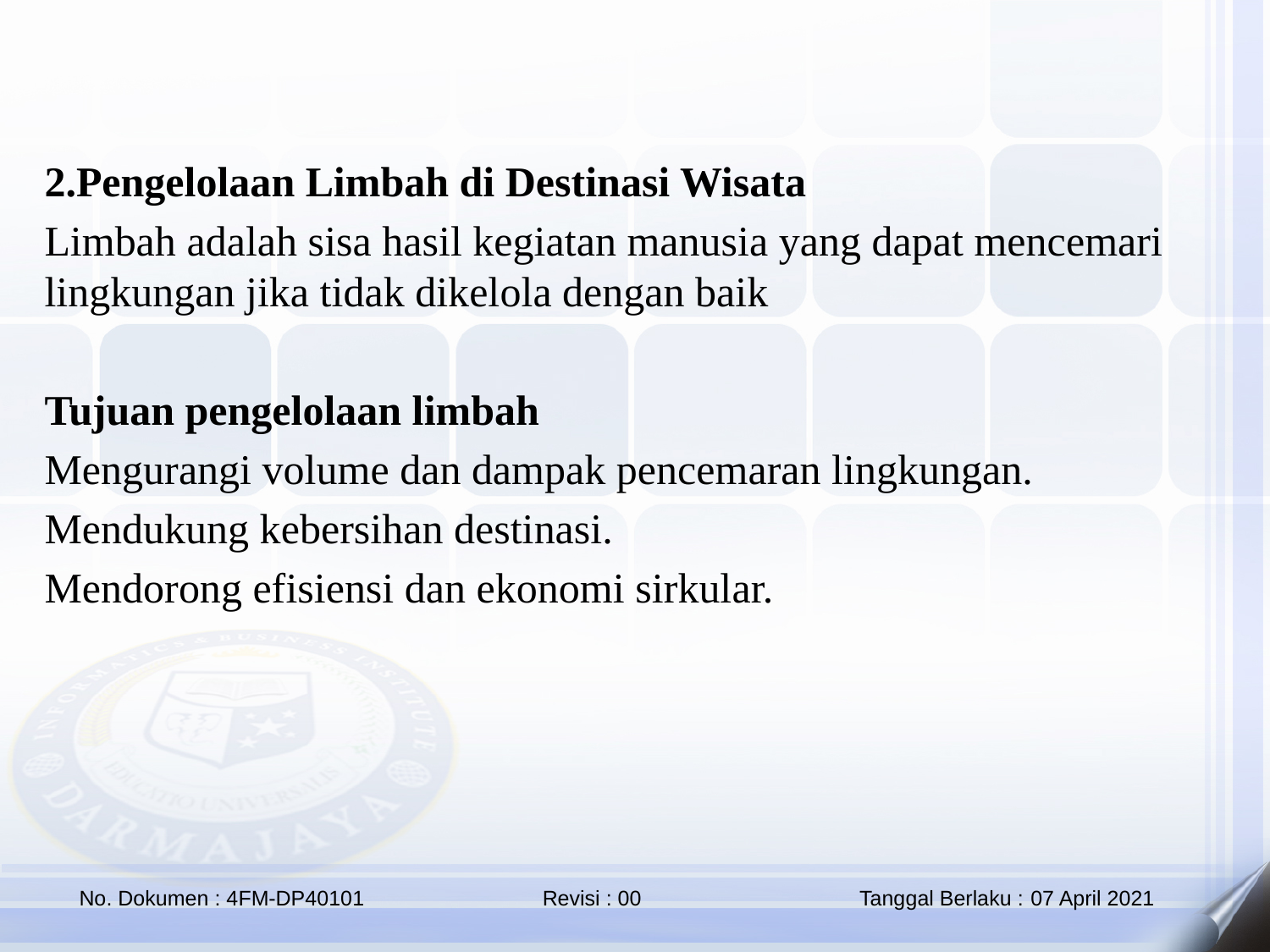

2.Pengelolaan Limbah di Destinasi Wisata
Limbah adalah sisa hasil kegiatan manusia yang dapat mencemari lingkungan jika tidak dikelola dengan baik

Tujuan pengelolaan limbah
Mengurangi volume dan dampak pencemaran lingkungan.
Mendukung kebersihan destinasi.
Mendorong efisiensi dan ekonomi sirkular.